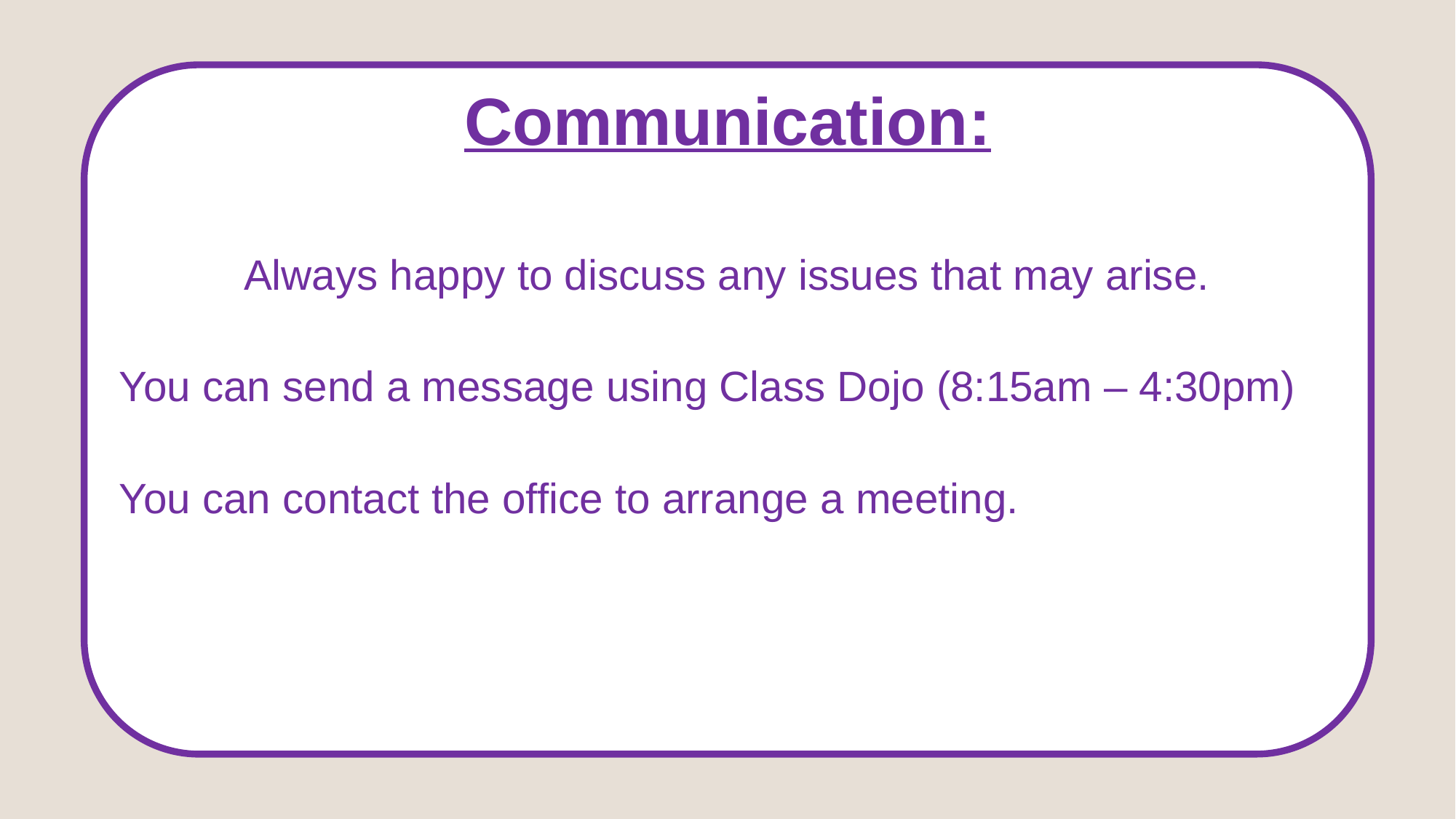

Communication:

Always happy to discuss any issues that may arise.

You can send a message using Class Dojo (8:15am – 4:30pm)

You can contact the office to arrange a meeting.